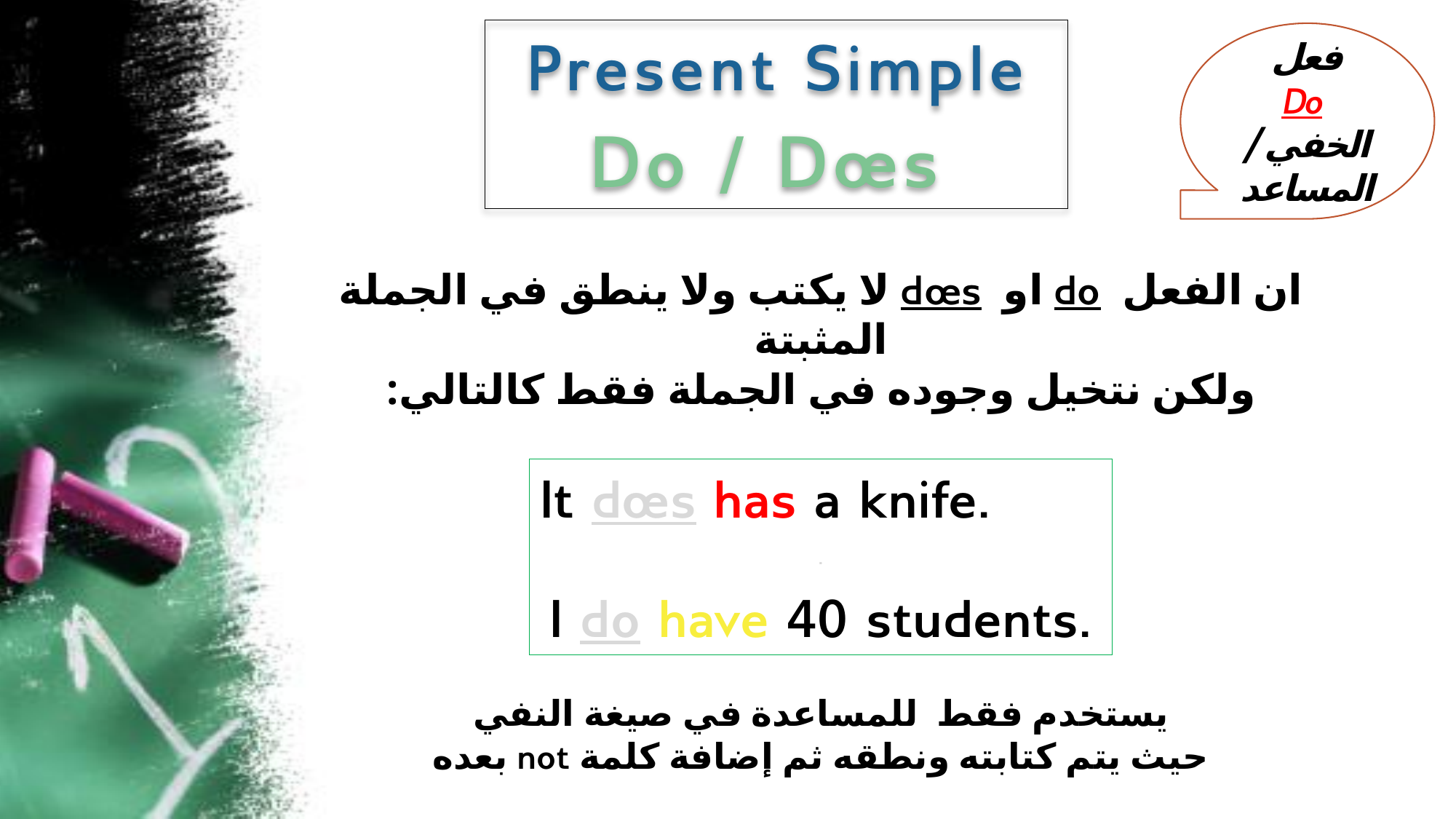

Present Simple
Do / Does
 فعل
Do
الخفي / المساعد
ان الفعل  do او  does لا يكتب ولا ينطق في الجملة المثبتة
ولكن نتخيل وجوده في الجملة فقط كالتالي:
It does has a knife.
.
I do have 40 students.

يستخدم فقط  للمساعدة في صيغة النفي حيث يتم كتابته ونطقه ثم إضافة كلمة not بعده